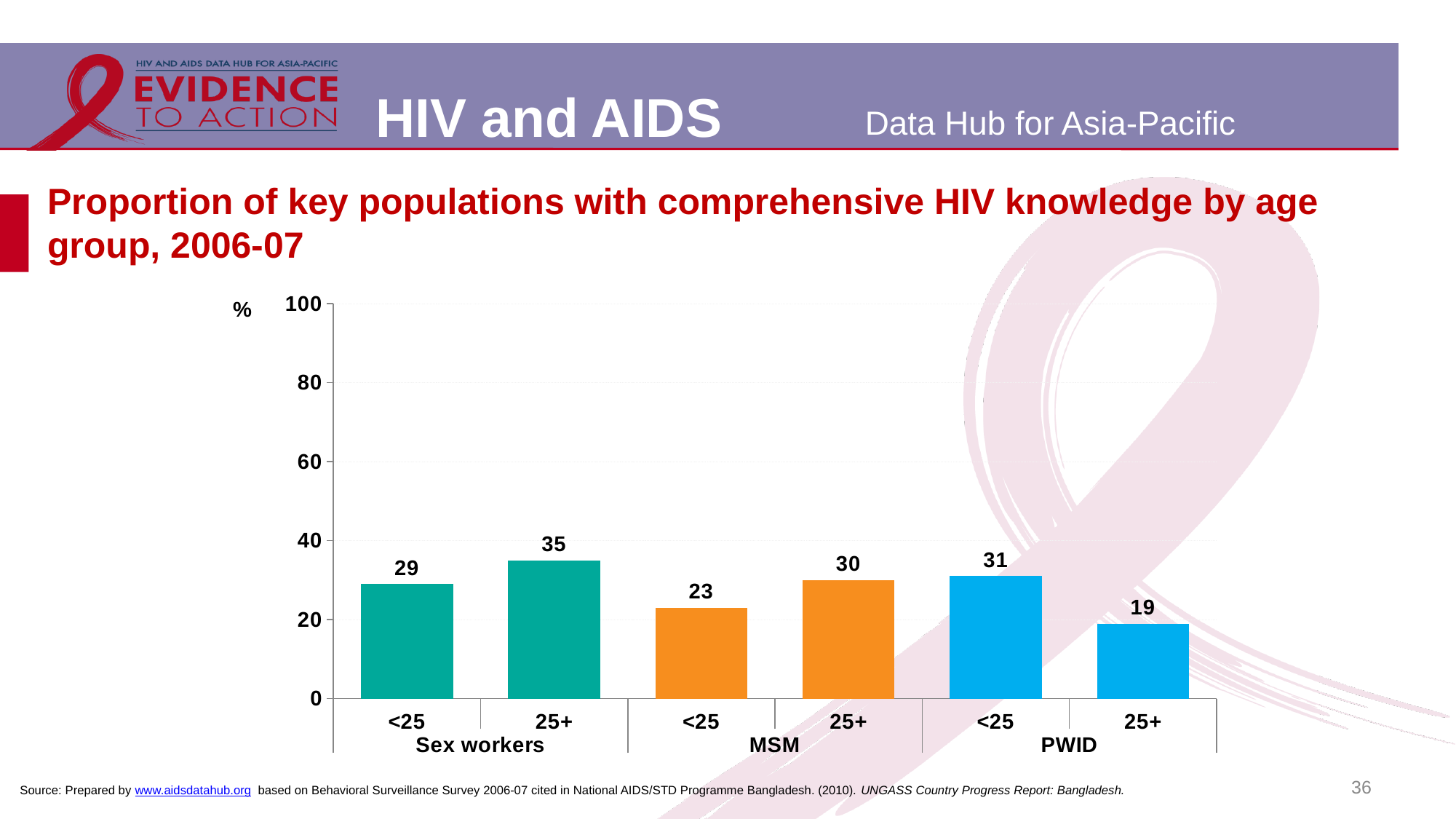

# Proportion of key populations with comprehensive HIV knowledge by age group, 2006-07

### Chart

| Category |  |  |  |
|---|---|---|---|
| <25 | 29.0 | None | None |
| 25+ | 35.0 | None | None |
| <25 | None | 23.0 | None |
| 25+ | None | 30.0 | None |
| <25 | None | None | 31.0 |
| 25+ | None | None | 19.0 |
36
Source: Prepared by www.aidsdatahub.org  based on Behavioral Surveillance Survey 2006-07 cited in National AIDS/STD Programme Bangladesh. (2010). UNGASS Country Progress Report: Bangladesh.